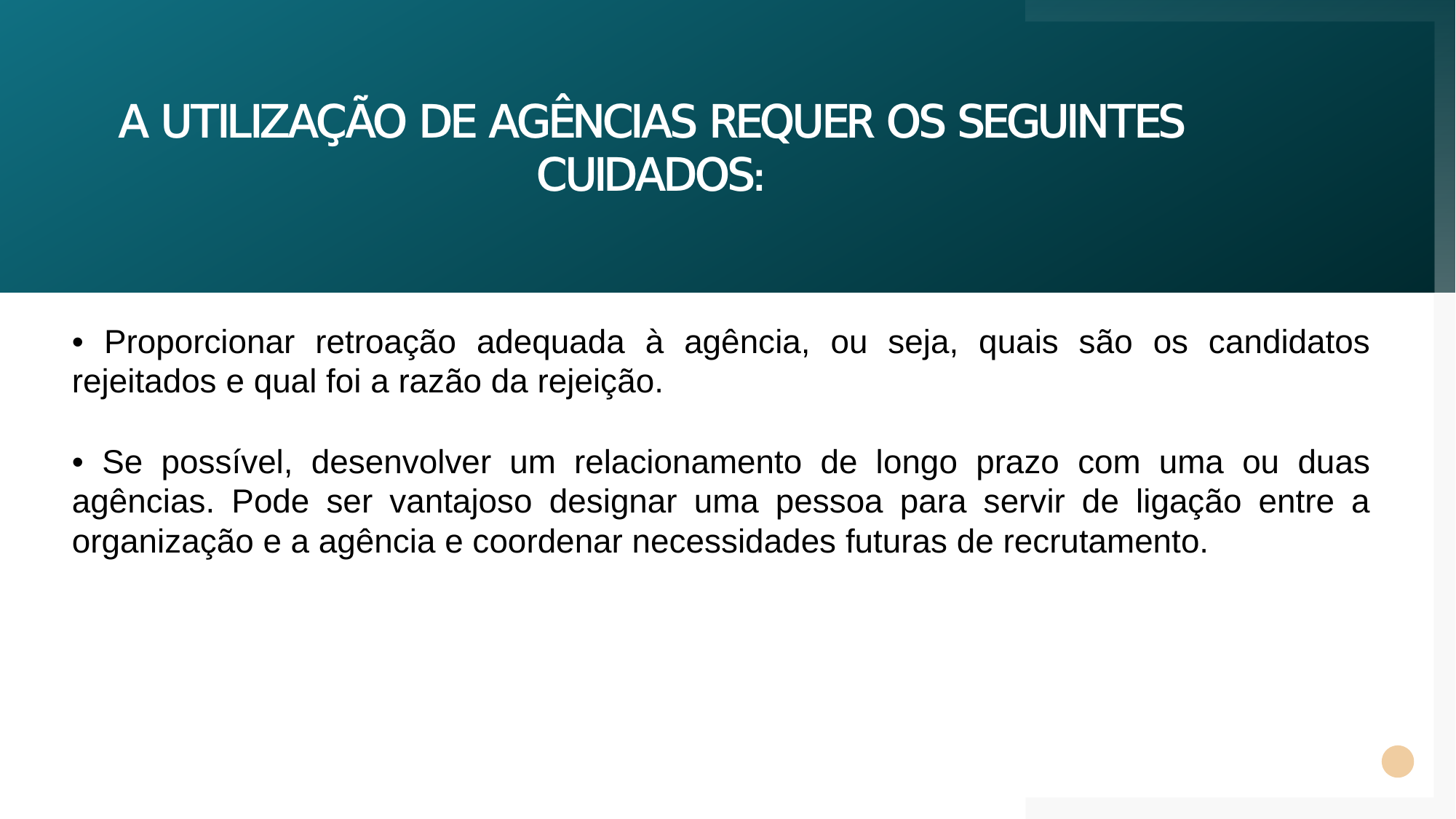

# A utilização de agências requer os seguintes cuidados:
• Proporcionar retroação adequada à agência, ou seja, quais são os candidatos rejeitados e qual foi a razão da rejeição.

• Se possível, desenvolver um relacionamento de longo prazo com uma ou duas agências. Pode ser vantajoso designar uma pessoa para servir de ligação entre a organização e a agência e coordenar necessidades futuras de recrutamento.

11